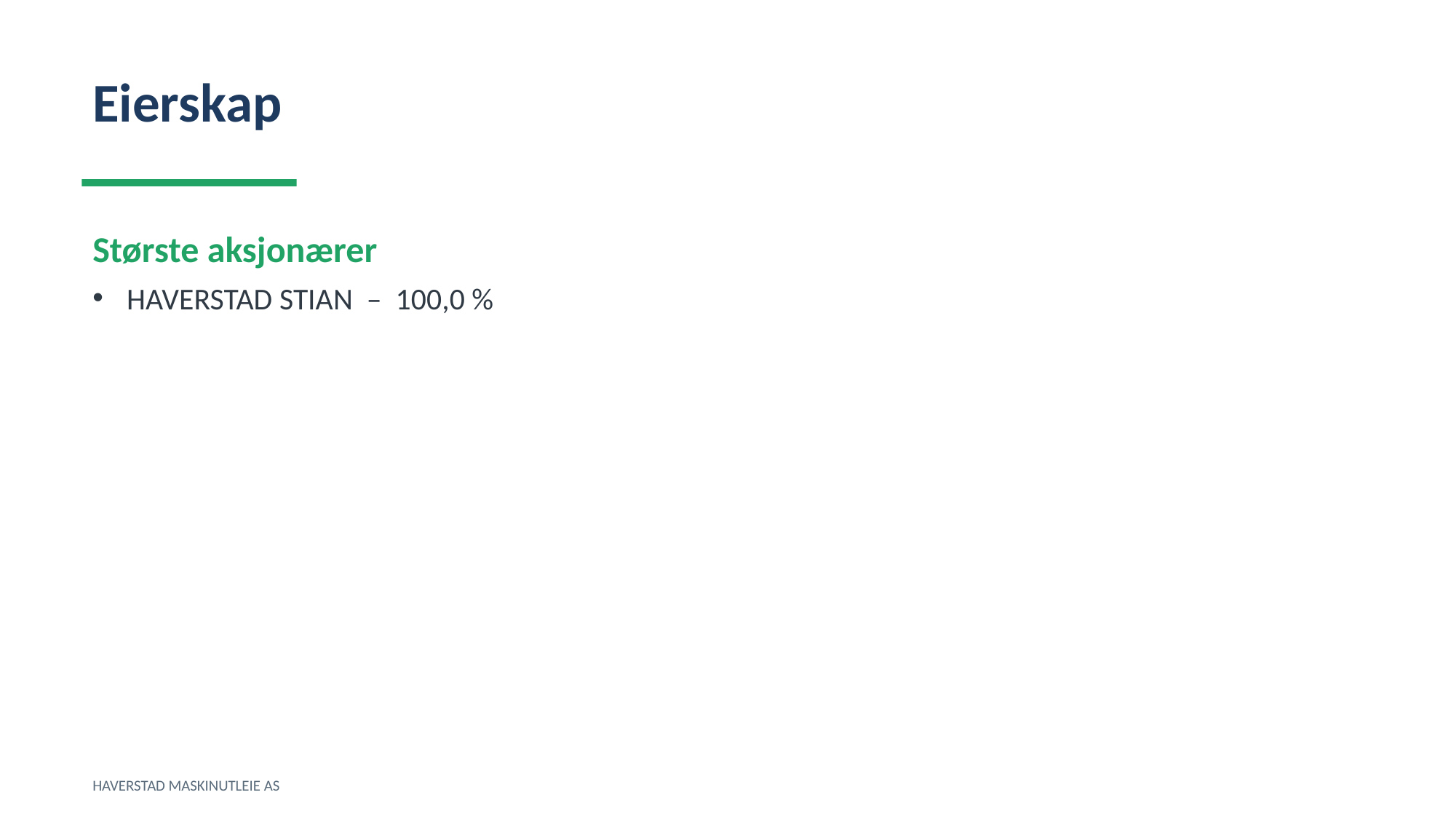

Eierskap

Største aksjonærer
HAVERSTAD STIAN  –  100,0 %
HAVERSTAD MASKINUTLEIE AS